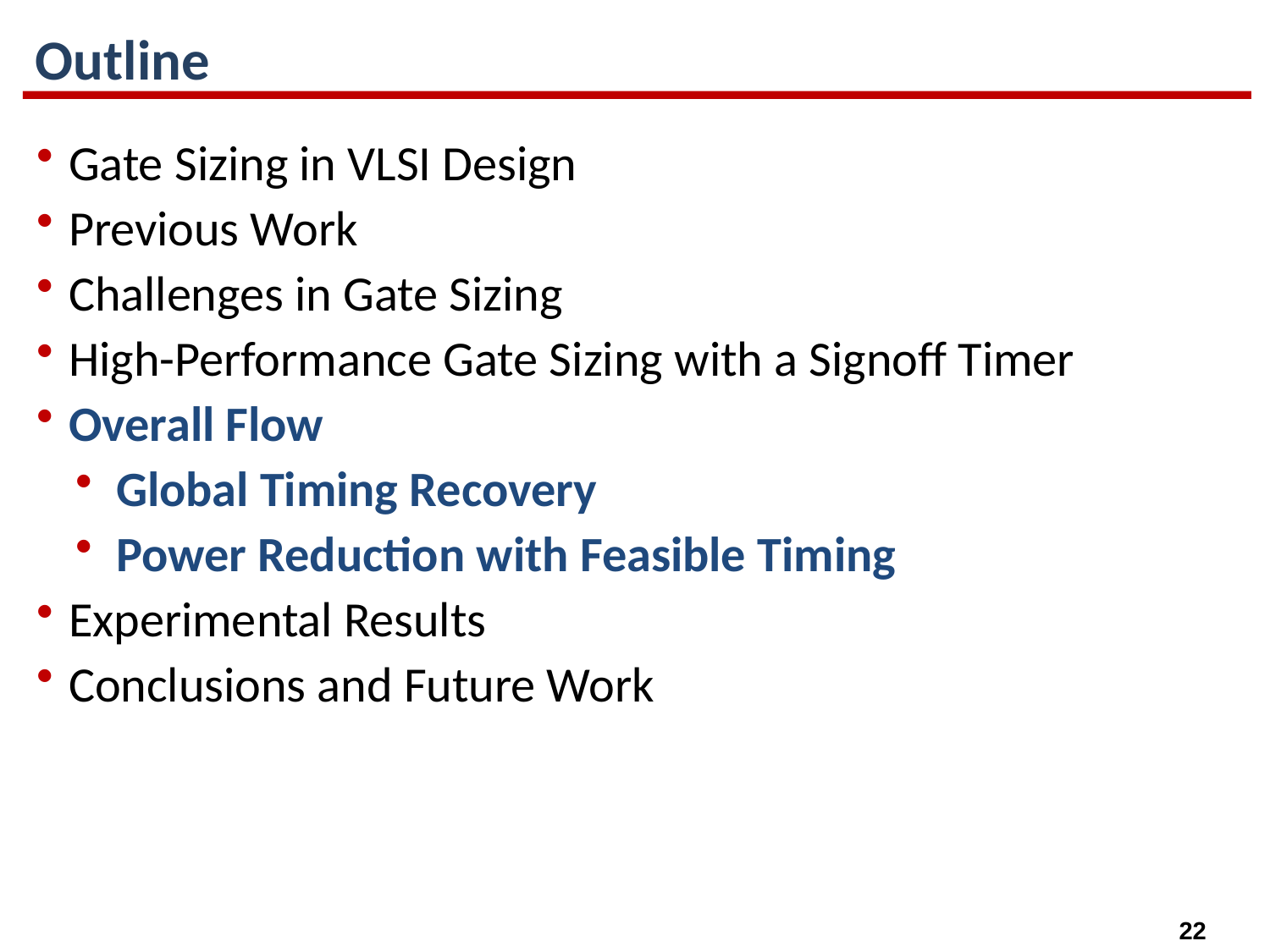

# Outline
Gate Sizing in VLSI Design
Previous Work
Challenges in Gate Sizing
High-Performance Gate Sizing with a Signoff Timer
Overall Flow
Global Timing Recovery
Power Reduction with Feasible Timing
Experimental Results
Conclusions and Future Work